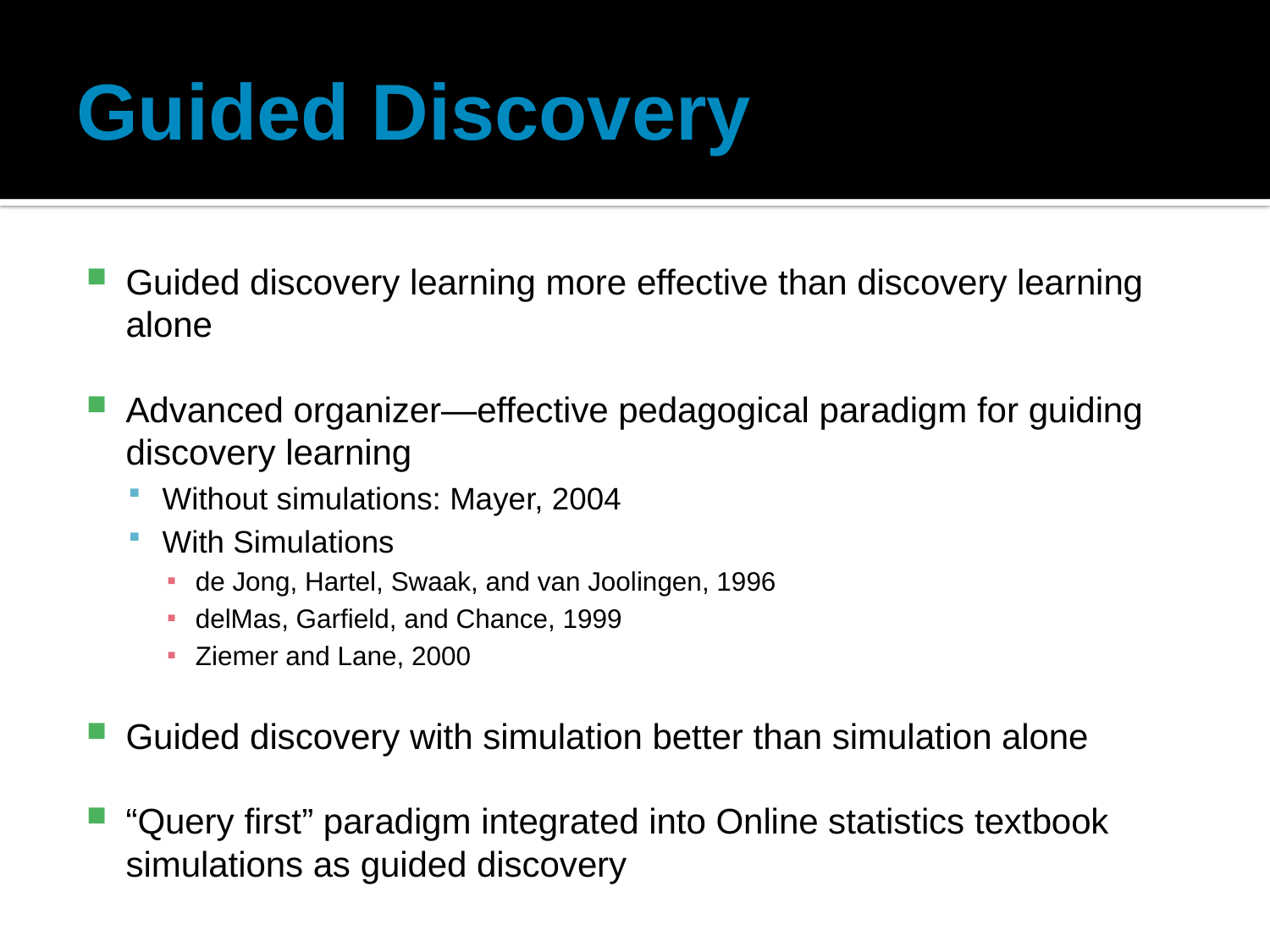

# Guided Discovery
Guided discovery learning more effective than discovery learning alone
Advanced organizer—effective pedagogical paradigm for guiding discovery learning
Without simulations: Mayer, 2004
With Simulations
de Jong, Hartel, Swaak, and van Joolingen, 1996
delMas, Garfield, and Chance, 1999
Ziemer and Lane, 2000

Guided discovery with simulation better than simulation alone

“Query first” paradigm integrated into Online statistics textbook simulations as guided discovery